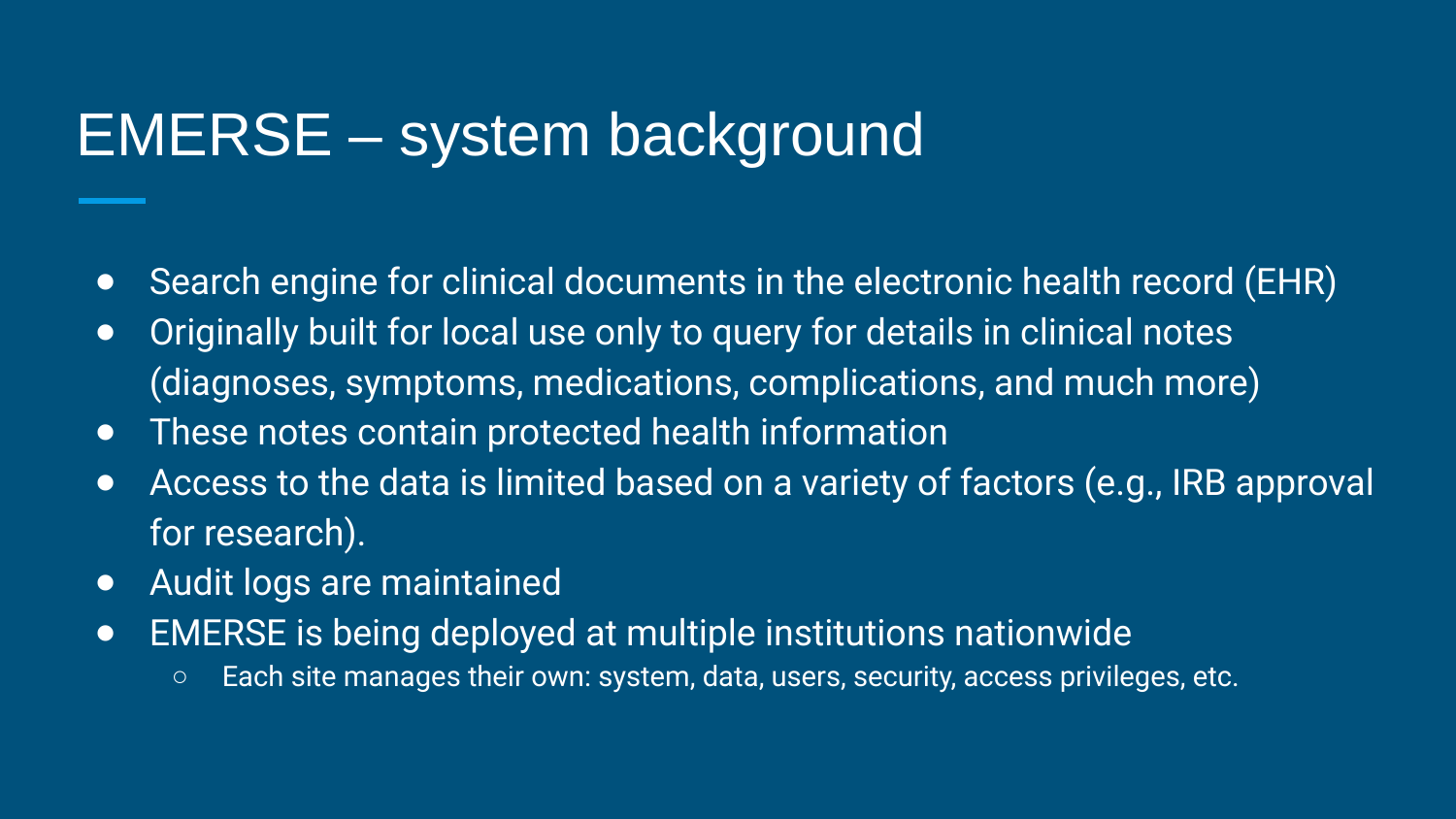

# EMERSE – system background
Search engine for clinical documents in the electronic health record (EHR)
Originally built for local use only to query for details in clinical notes (diagnoses, symptoms, medications, complications, and much more)
These notes contain protected health information
Access to the data is limited based on a variety of factors (e.g., IRB approval for research).
Audit logs are maintained
EMERSE is being deployed at multiple institutions nationwide
Each site manages their own: system, data, users, security, access privileges, etc.